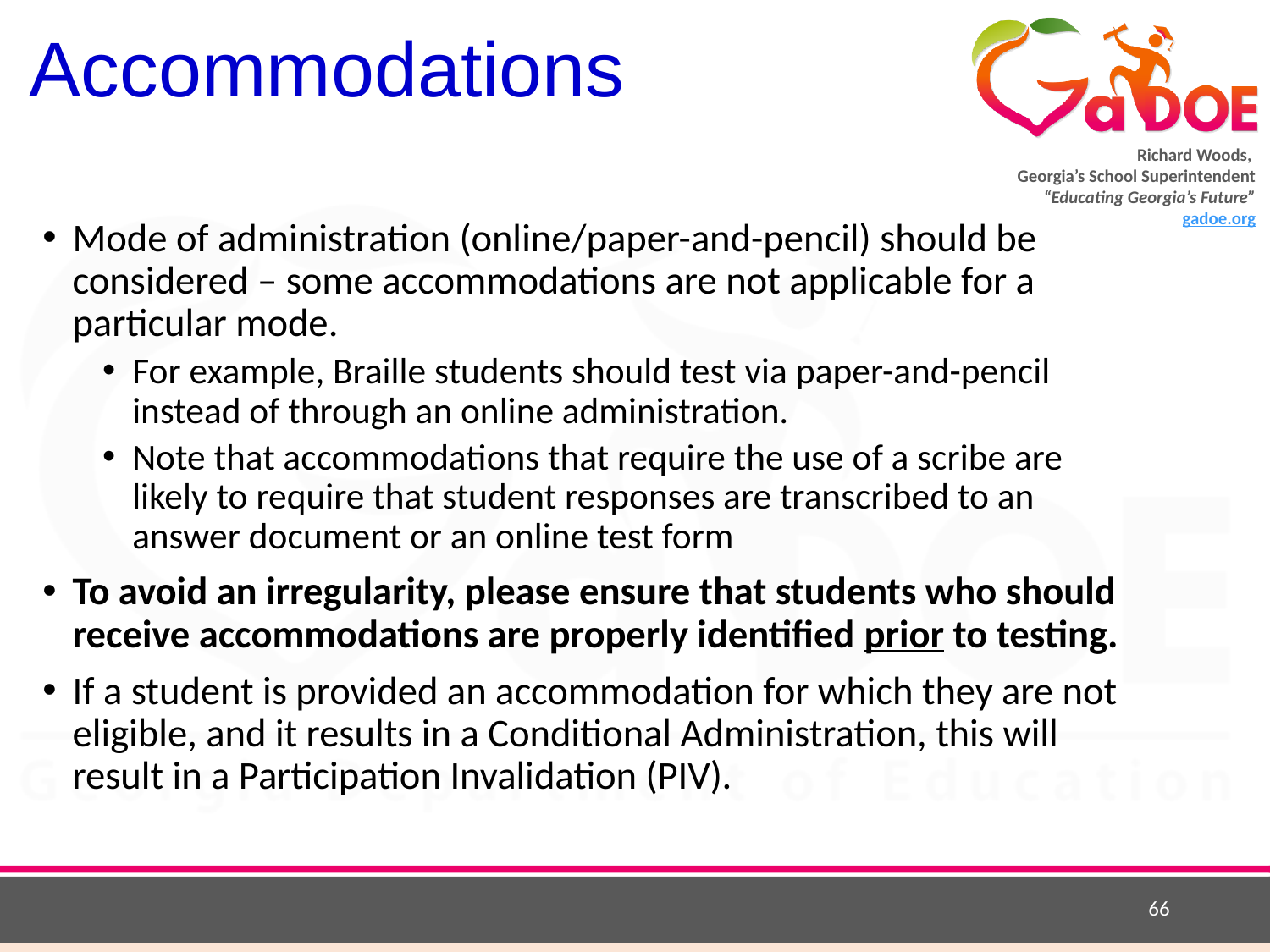

# Accommodations
Mode of administration (online/paper-and-pencil) should be considered – some accommodations are not applicable for a particular mode.
For example, Braille students should test via paper-and-pencil instead of through an online administration.
Note that accommodations that require the use of a scribe are likely to require that student responses are transcribed to an answer document or an online test form
To avoid an irregularity, please ensure that students who should receive accommodations are properly identified prior to testing.
If a student is provided an accommodation for which they are not eligible, and it results in a Conditional Administration, this will result in a Participation Invalidation (PIV).
66